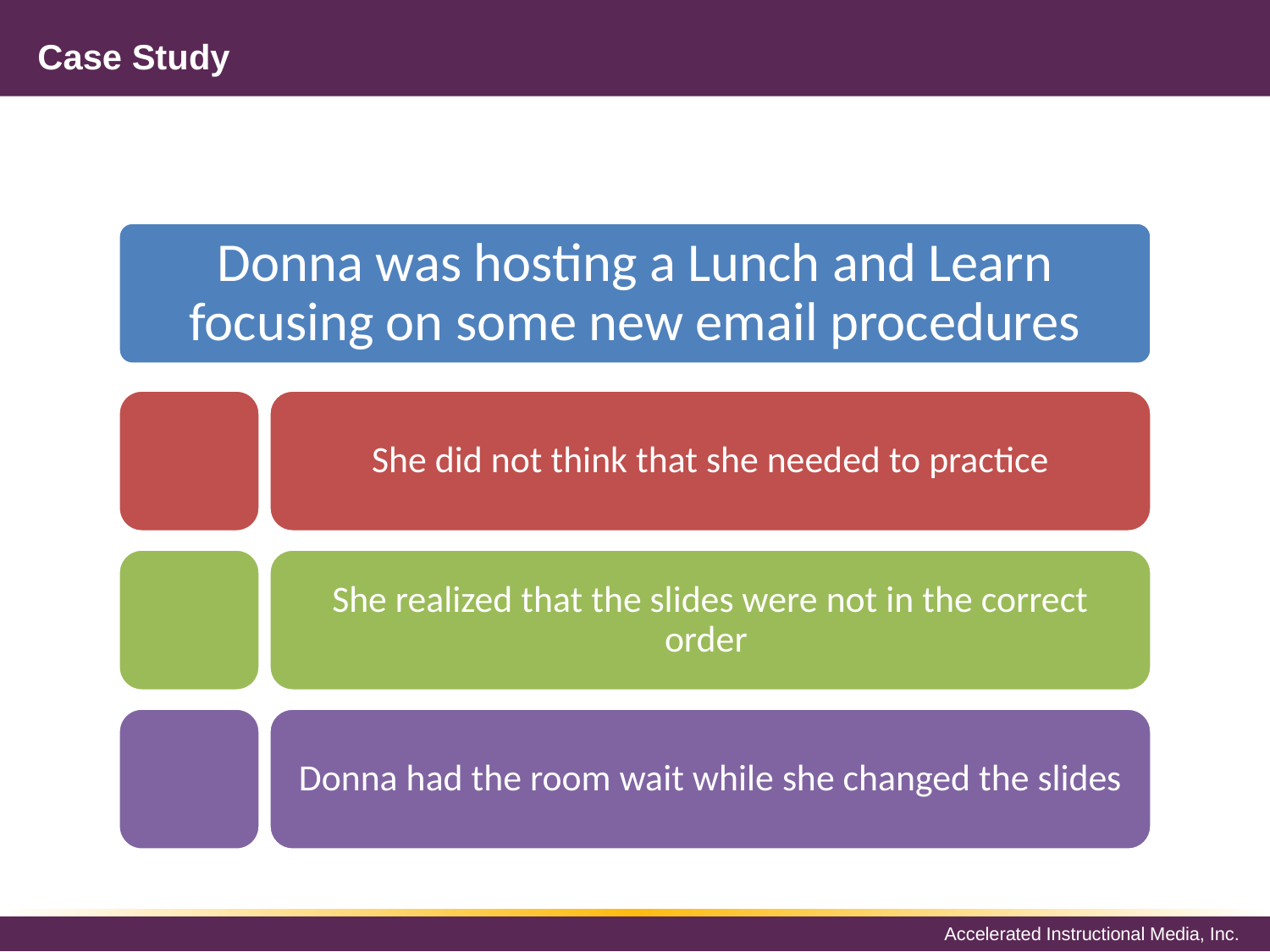

# Case Study

Donna was hosting a Lunch and Learn focusing on some new email procedures

She did not think that she needed to practice

She realized that the slides were not in the correct order

Donna had the room wait while she changed the slides